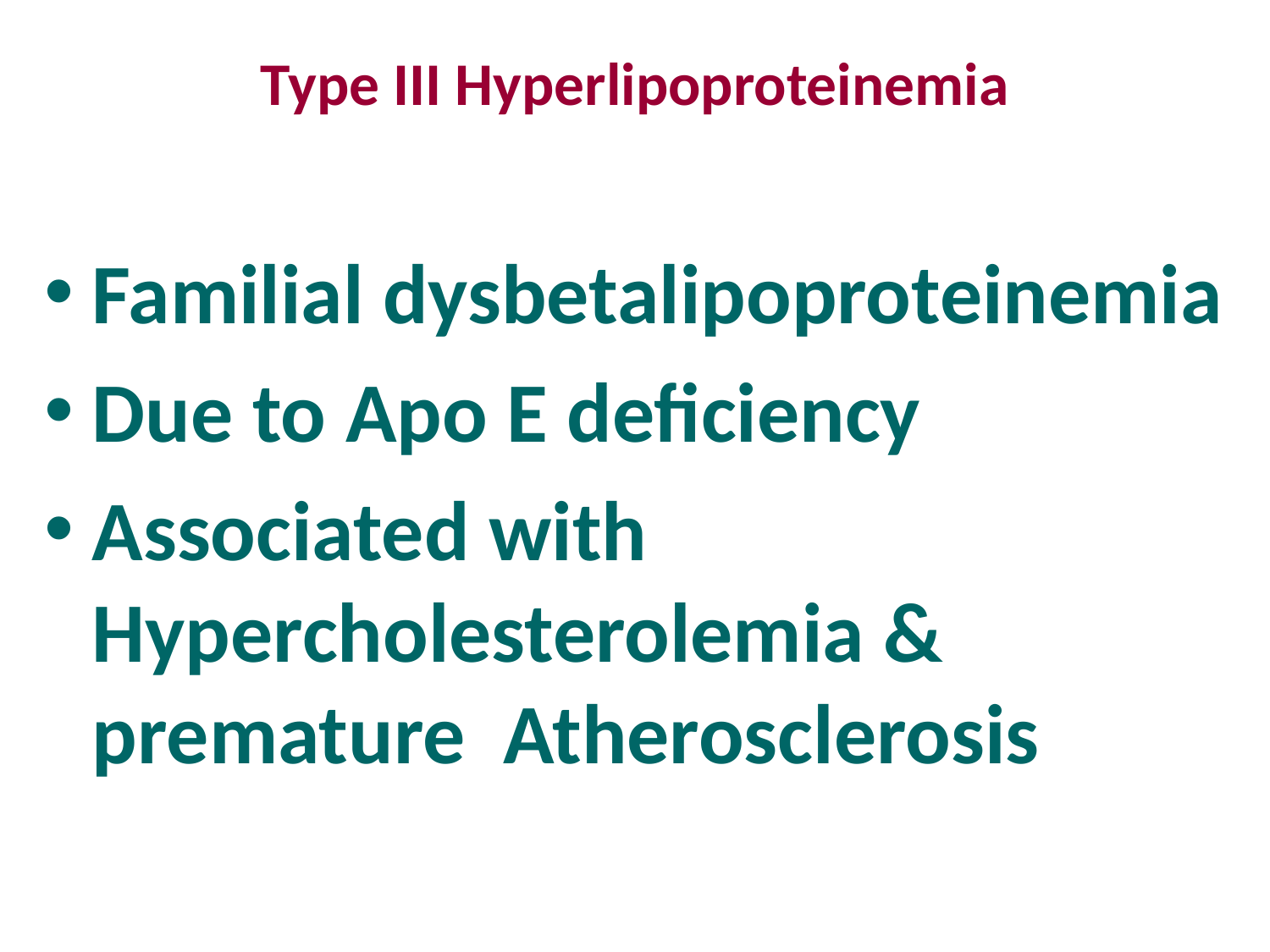

# Type III Hyperlipoproteinemia
Familial dysbetalipoproteinemia
Due to Apo E deficiency
Associated with Hypercholesterolemia & premature  Atherosclerosis